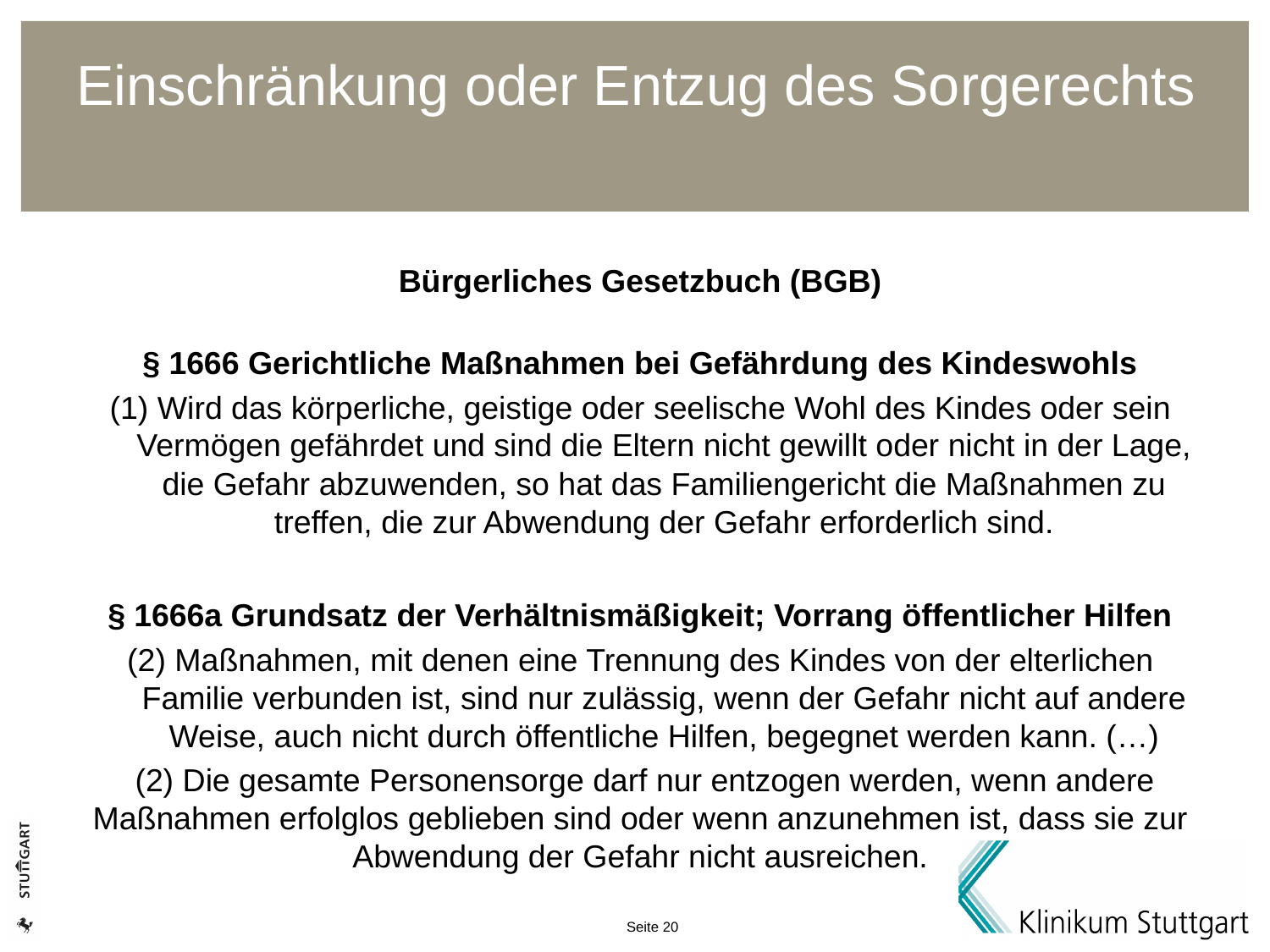

# Einschränkung oder Entzug des Sorgerechts
Bürgerliches Gesetzbuch (BGB)
§ 1666 Gerichtliche Maßnahmen bei Gefährdung des Kindeswohls
Wird das körperliche, geistige oder seelische Wohl des Kindes oder sein Vermögen gefährdet und sind die Eltern nicht gewillt oder nicht in der Lage, die Gefahr abzuwenden, so hat das Familiengericht die Maßnahmen zu treffen, die zur Abwendung der Gefahr erforderlich sind.

§ 1666a Grundsatz der Verhältnismäßigkeit; Vorrang öffentlicher Hilfen
Maßnahmen, mit denen eine Trennung des Kindes von der elterlichen Familie verbunden ist, sind nur zulässig, wenn der Gefahr nicht auf andere Weise, auch nicht durch öffentliche Hilfen, begegnet werden kann. (…)
 (2) Die gesamte Personensorge darf nur entzogen werden, wenn andere Maßnahmen erfolglos geblieben sind oder wenn anzunehmen ist, dass sie zur Abwendung der Gefahr nicht ausreichen.

Seite 20